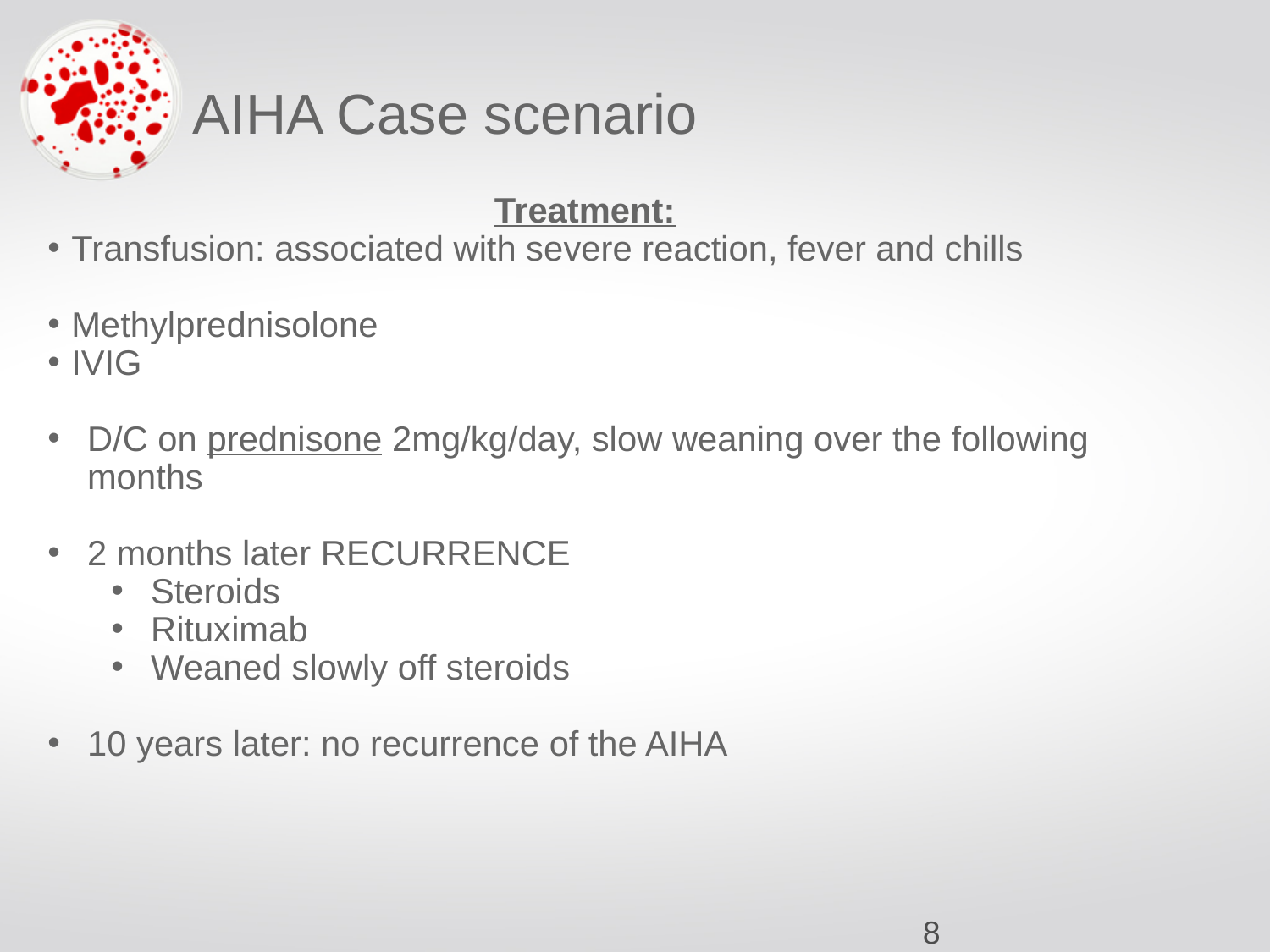

# AIHA Case scenario
Treatment:
Transfusion: associated with severe reaction, fever and chills

Methylprednisolone
IVIG

D/C on prednisone 2mg/kg/day, slow weaning over the following months

2 months later RECURRENCE
Steroids
Rituximab
Weaned slowly off steroids

10 years later: no recurrence of the AIHA

8